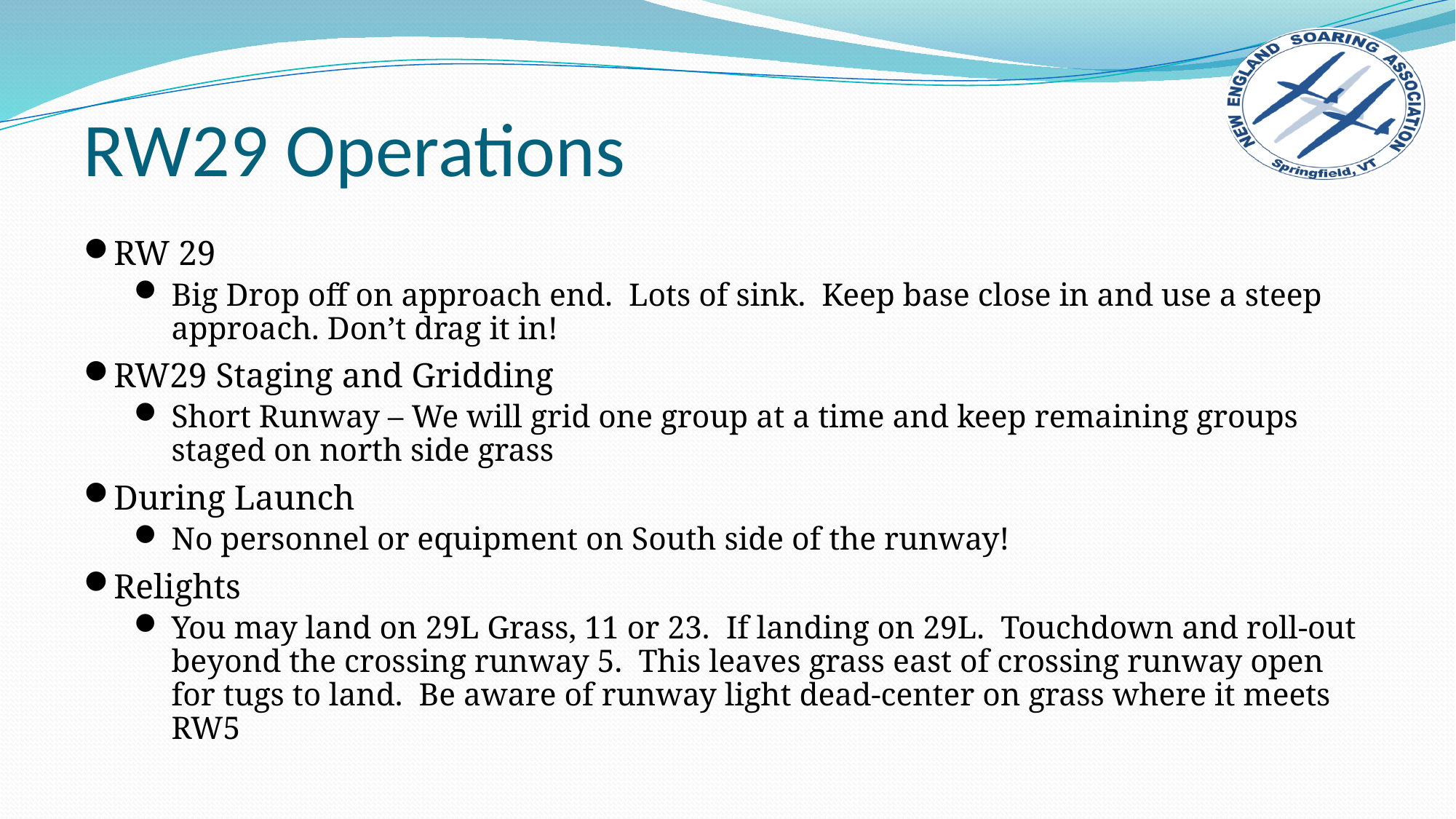

# RW29 Operations
RW 29
Big Drop off on approach end.  Lots of sink.  Keep base close in and use a steep approach. Don’t drag it in!
RW29 Staging and Gridding
Short Runway – We will grid one group at a time and keep remaining groups staged on north side grass
During Launch
No personnel or equipment on South side of the runway!
Relights
You may land on 29L Grass, 11 or 23.  If landing on 29L.  Touchdown and roll-out beyond the crossing runway 5.  This leaves grass east of crossing runway open for tugs to land.  Be aware of runway light dead-center on grass where it meets RW5